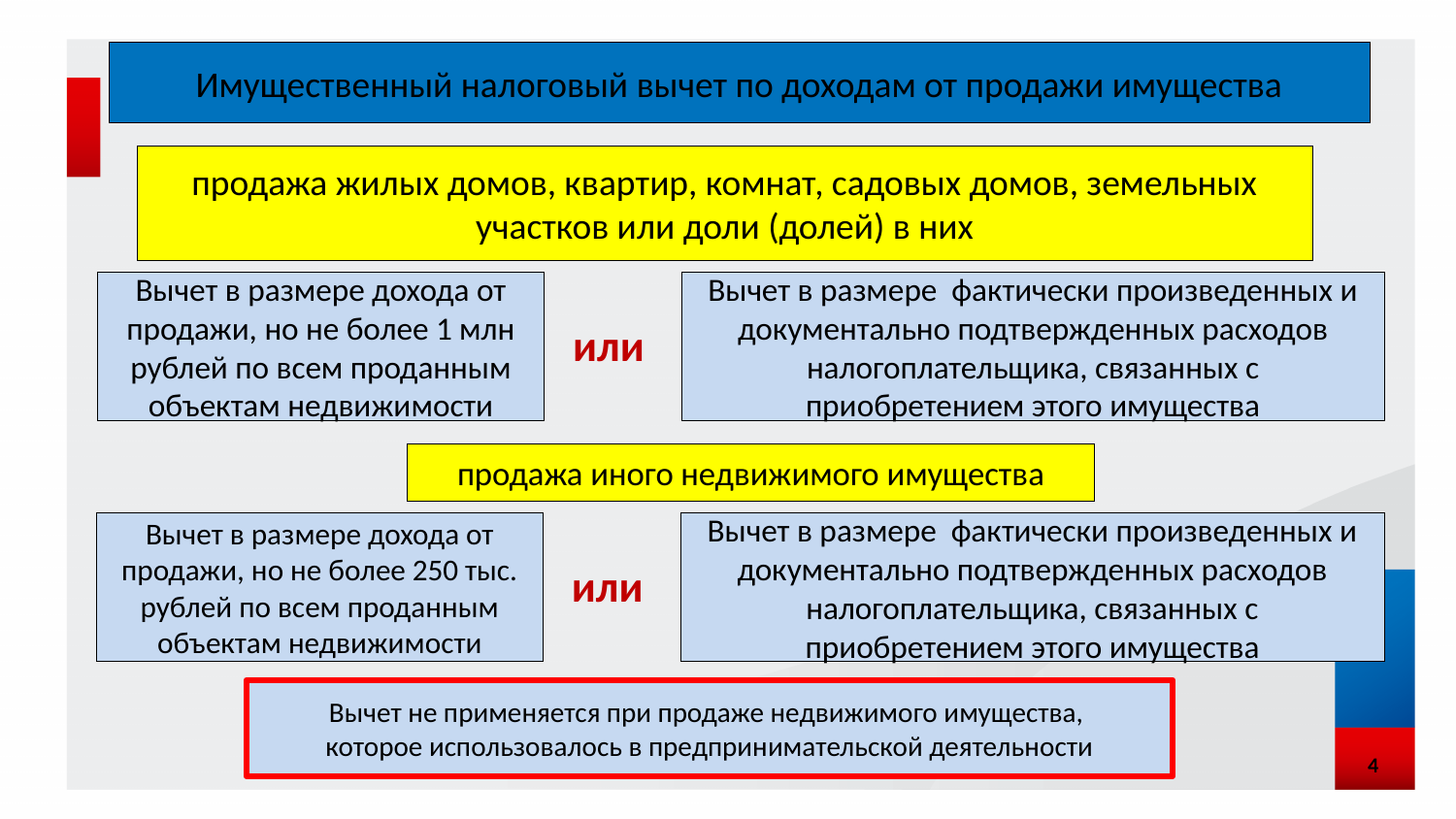

Имущественный налоговый вычет по доходам от продажи имущества
продажа жилых домов, квартир, комнат, садовых домов, земельных участков или доли (долей) в них
Вычет в размере дохода от продажи, но не более 1 млн рублей по всем проданным объектам недвижимости
Вычет в размере  фактически произведенных и документально подтвержденных расходов налогоплательщика, связанных с приобретением этого имущества
или
продажа иного недвижимого имущества
Вычет в размере дохода от продажи, но не более 250 тыс. рублей по всем проданным объектам недвижимости
Вычет в размере  фактически произведенных и документально подтвержденных расходов налогоплательщика, связанных с приобретением этого имущества
или
Вычет не применяется при продаже недвижимого имущества,
которое использовалось в предпринимательской деятельности
4